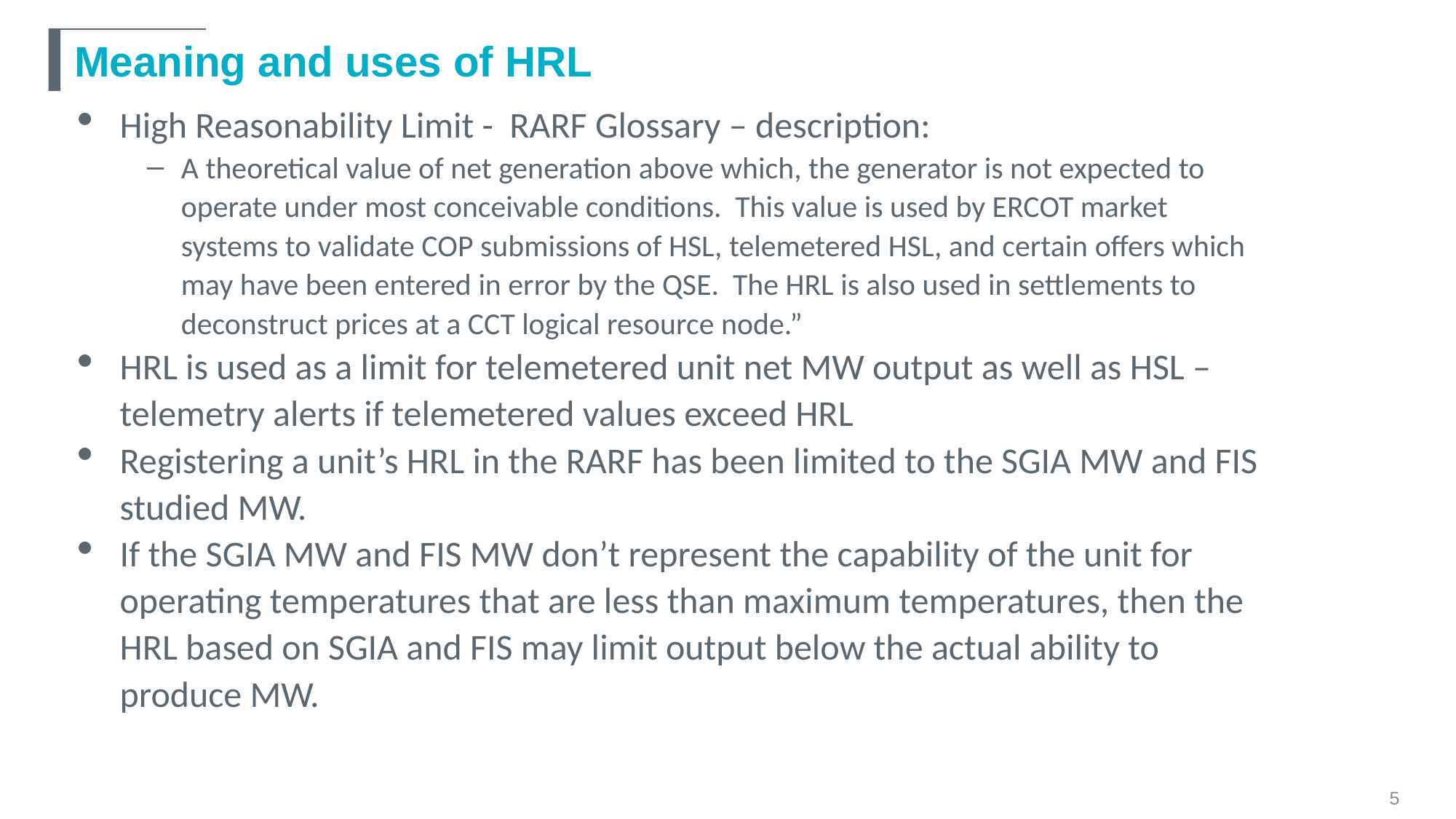

# Meaning and uses of HRL
High Reasonability Limit -  RARF Glossary – description:
A theoretical value of net generation above which, the generator is not expected to operate under most conceivable conditions.  This value is used by ERCOT market systems to validate COP submissions of HSL, telemetered HSL, and certain offers which may have been entered in error by the QSE.  The HRL is also used in settlements to deconstruct prices at a CCT logical resource node.”
HRL is used as a limit for telemetered unit net MW output as well as HSL – telemetry alerts if telemetered values exceed HRL
Registering a unit’s HRL in the RARF has been limited to the SGIA MW and FIS studied MW.
If the SGIA MW and FIS MW don’t represent the capability of the unit for operating temperatures that are less than maximum temperatures, then the HRL based on SGIA and FIS may limit output below the actual ability to produce MW.
5